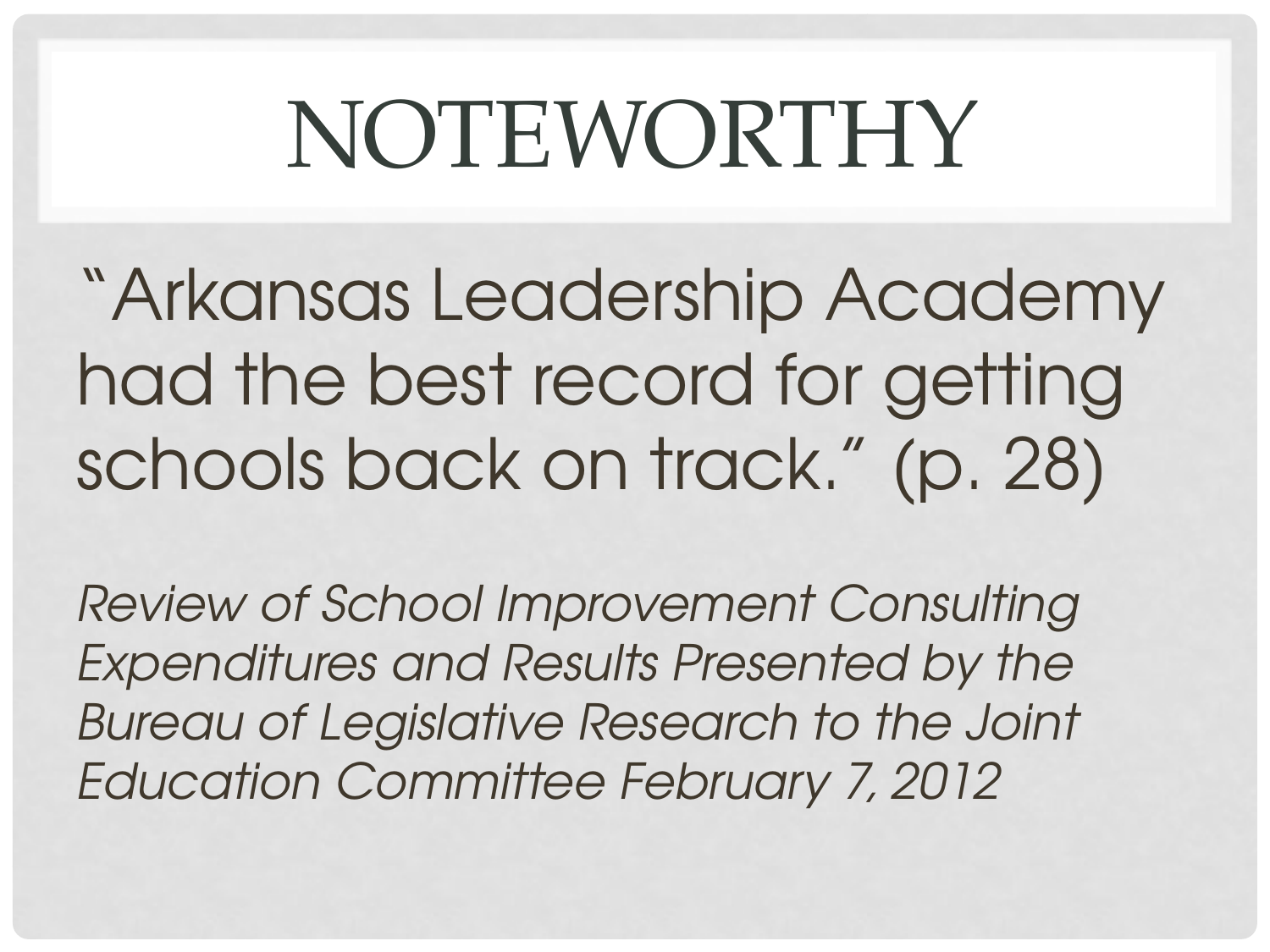

# Noteworthy
“Arkansas Leadership Academy had the best record for getting schools back on track.” (p. 28)

Review of School Improvement Consulting Expenditures and Results Presented by the Bureau of Legislative Research to the Joint Education Committee February 7, 2012